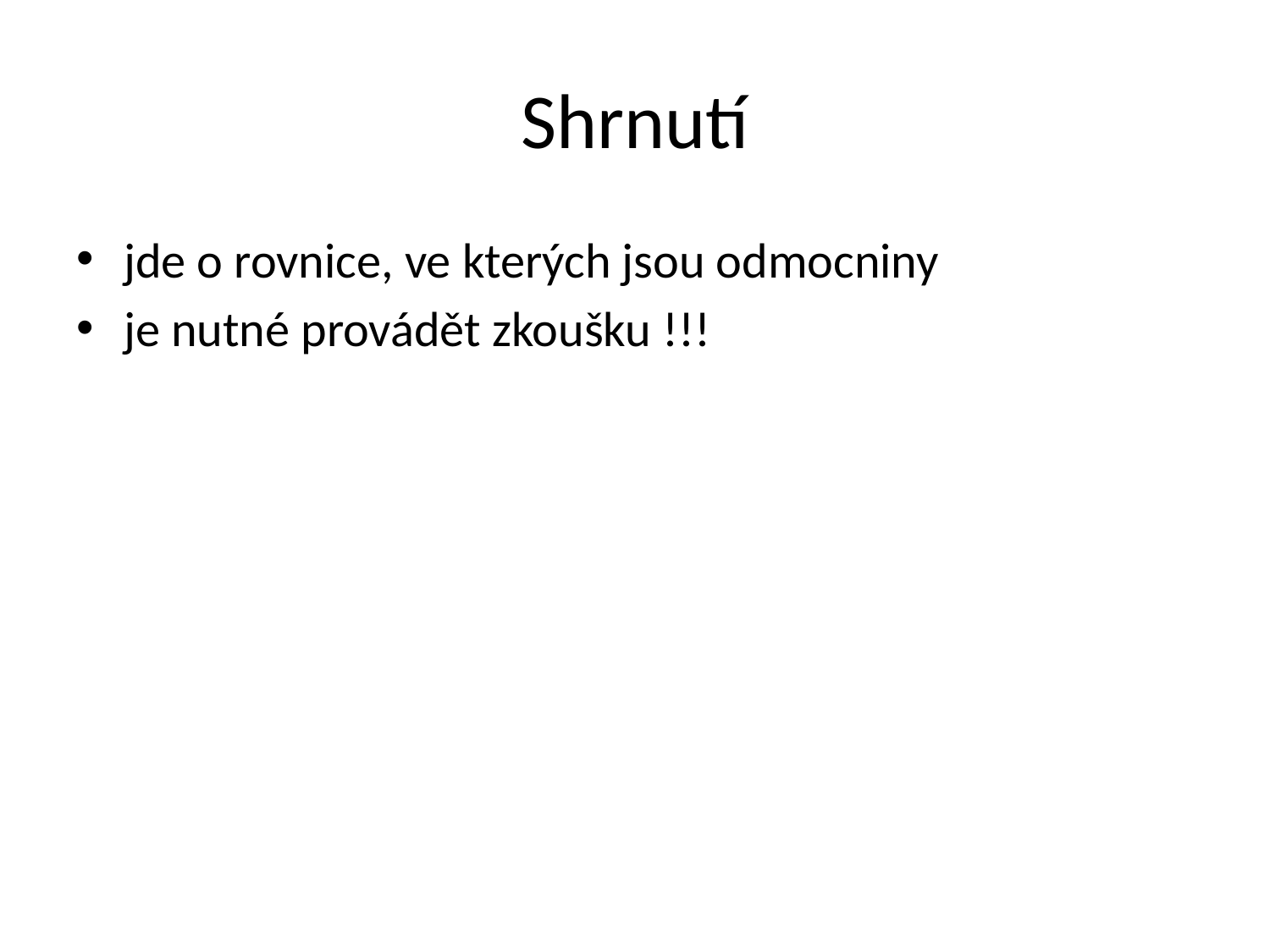

# Shrnutí
jde o rovnice, ve kterých jsou odmocniny
je nutné provádět zkoušku !!!